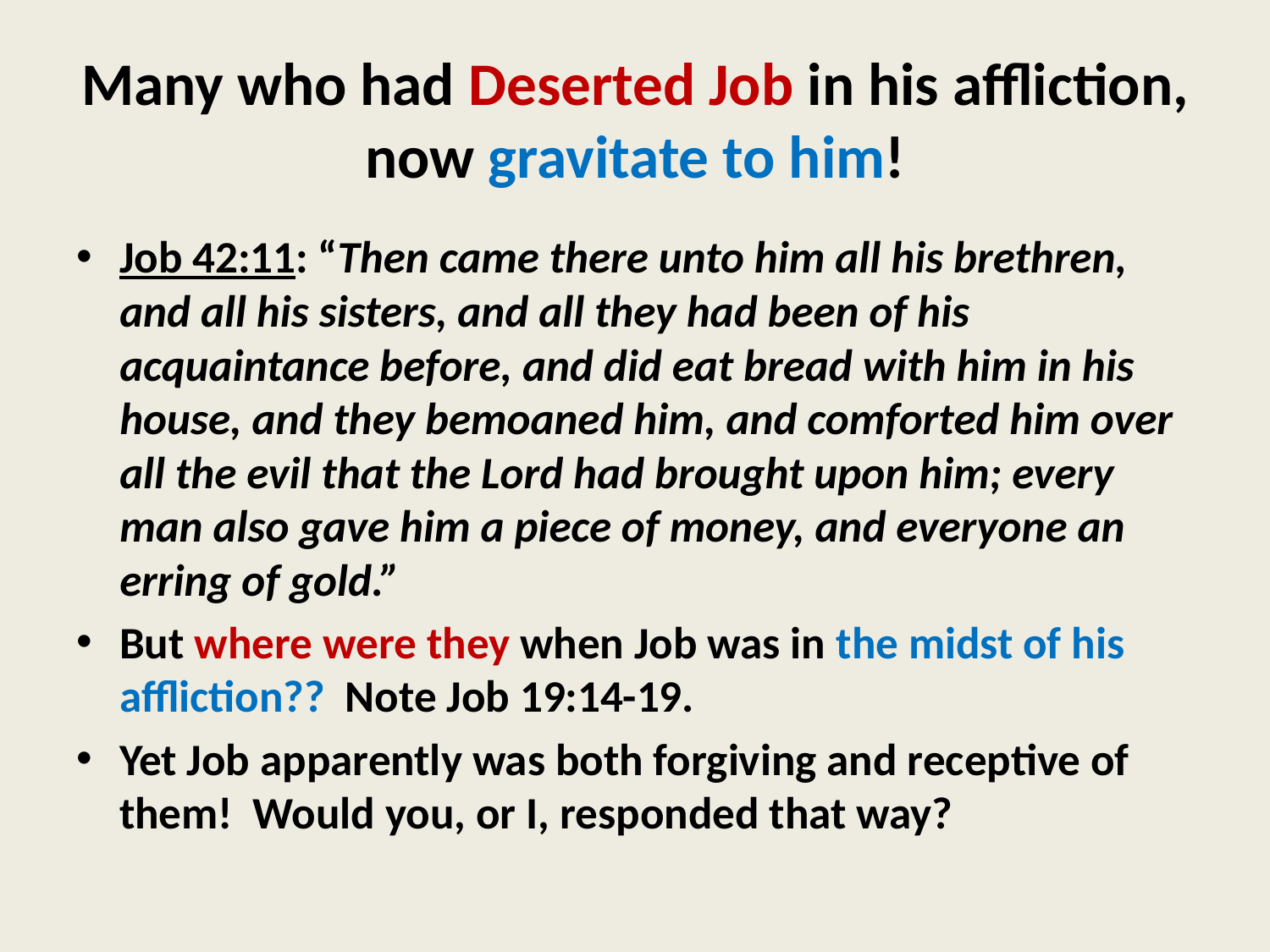

# Many who had Deserted Job in his affliction, now gravitate to him!
Job 42:11: “Then came there unto him all his brethren, and all his sisters, and all they had been of his acquaintance before, and did eat bread with him in his house, and they bemoaned him, and comforted him over all the evil that the Lord had brought upon him; every man also gave him a piece of money, and everyone an erring of gold.”
But where were they when Job was in the midst of his affliction??  Note Job 19:14-19.
Yet Job apparently was both forgiving and receptive of them!  Would you, or I, responded that way?